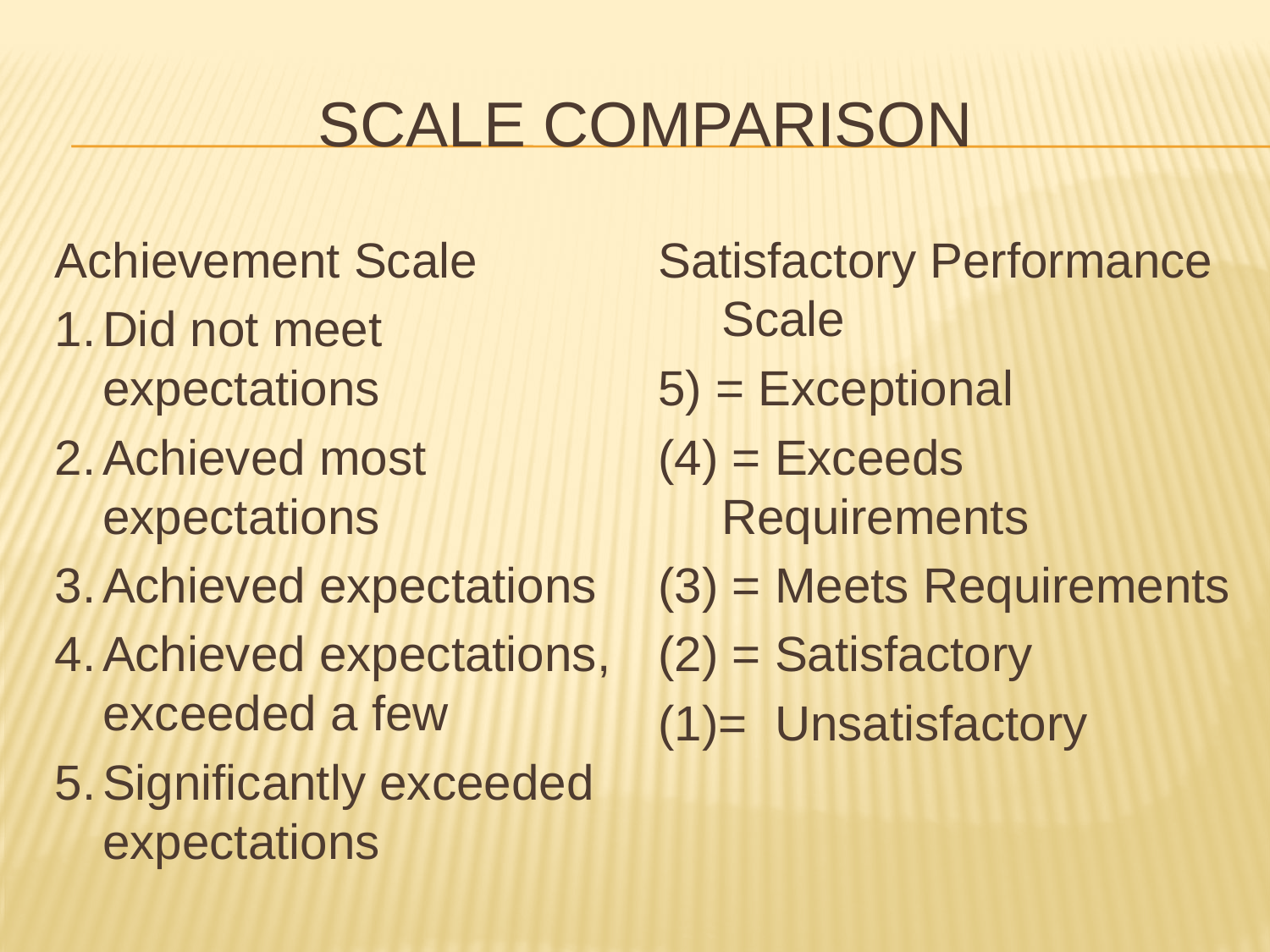

# Scale Comparison
Achievement Scale
1.	Did not meet expectations
2.	Achieved most expectations
3.	Achieved expectations
4.	Achieved expectations, exceeded a few
5.	Significantly exceeded expectations

Satisfactory Performance Scale
5) = Exceptional
(4) = Exceeds Requirements
(3) = Meets Requirements
(2) = Satisfactory
(1)=  Unsatisfactory